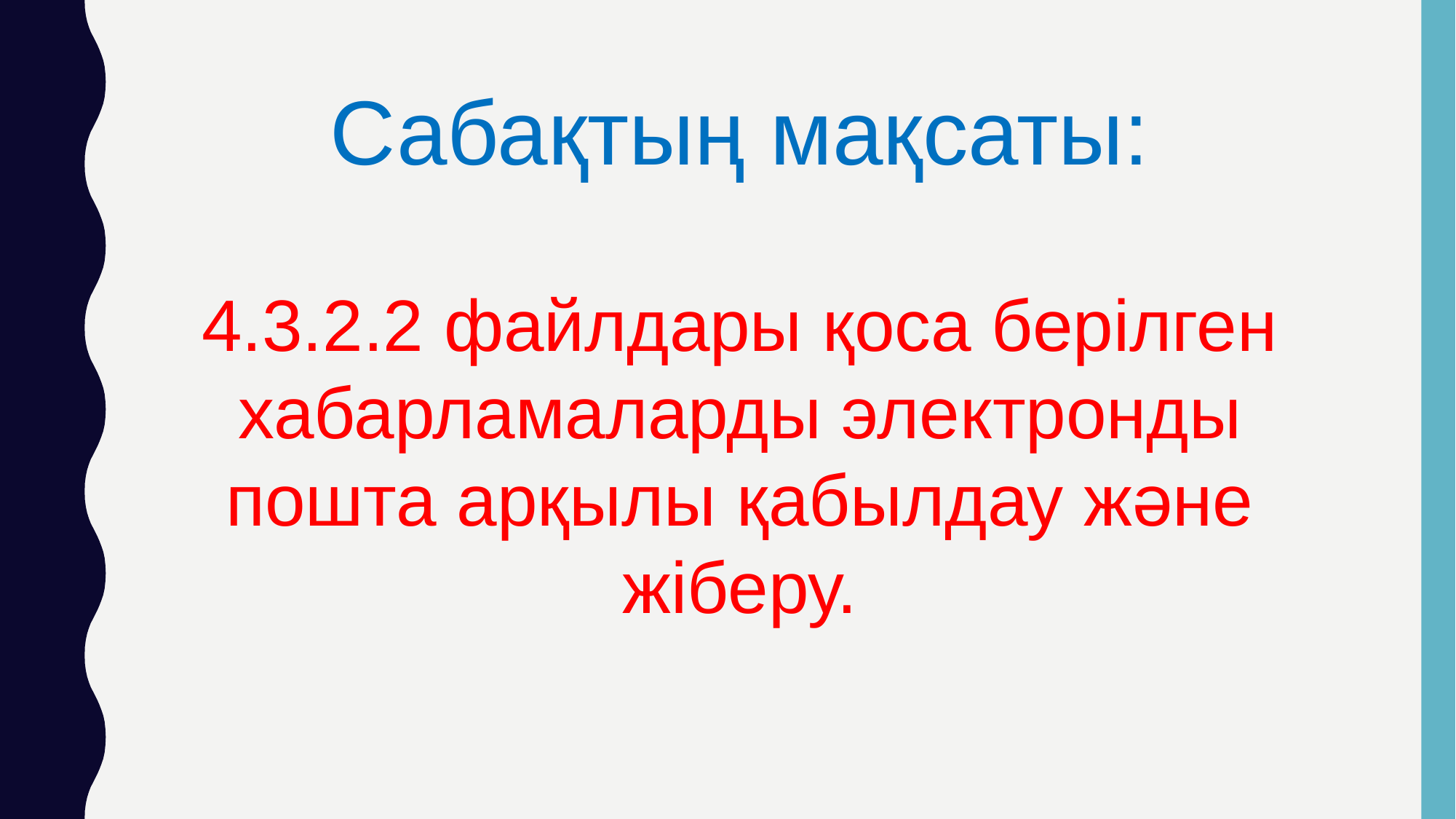

Сабақтың мақсаты:
4.3.2.2 файлдары қоса берілген хабарламаларды электронды пошта арқылы қабылдау және жіберу.